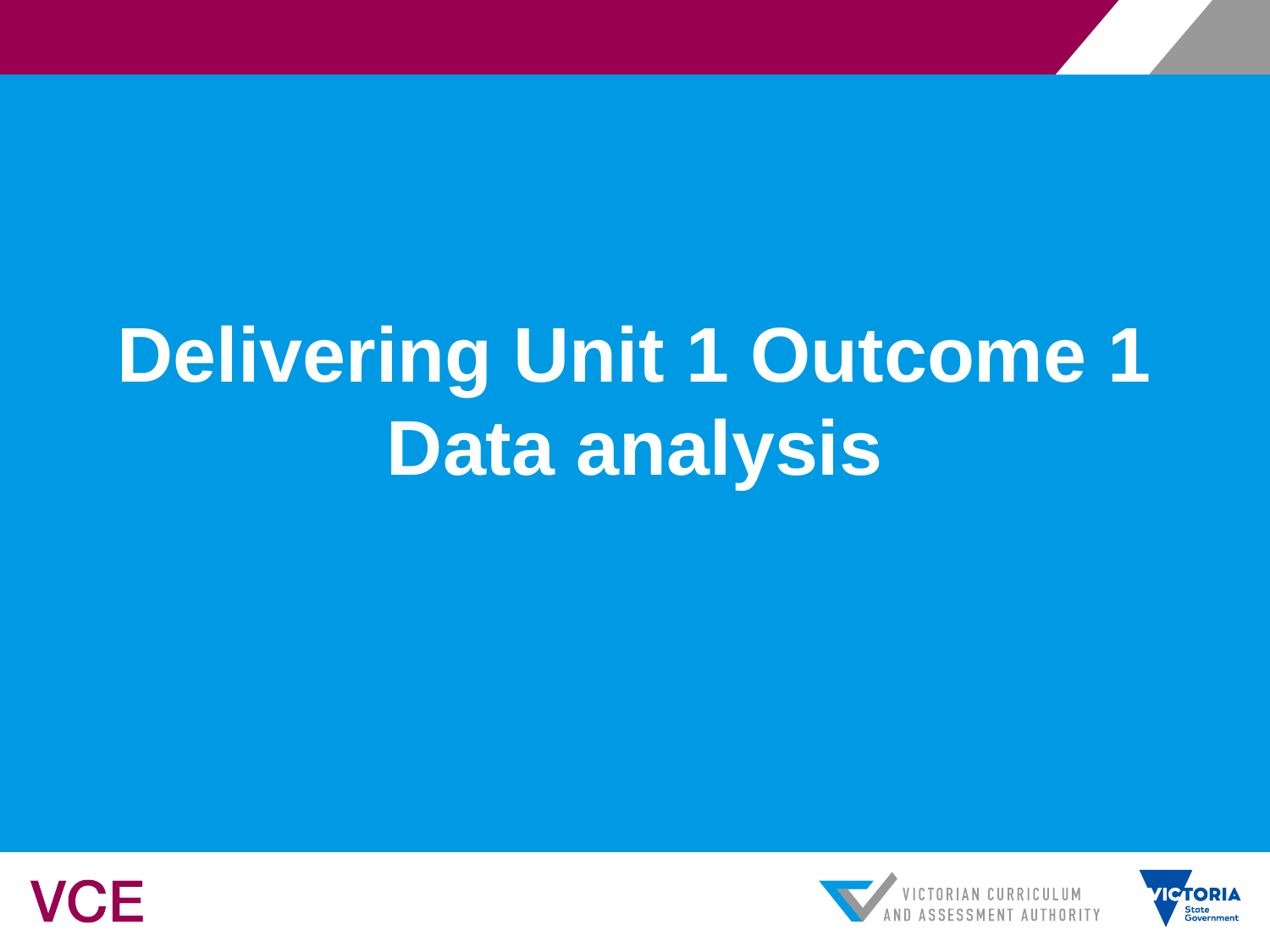

# Delivering Unit 1 Outcome 1 Data analysis